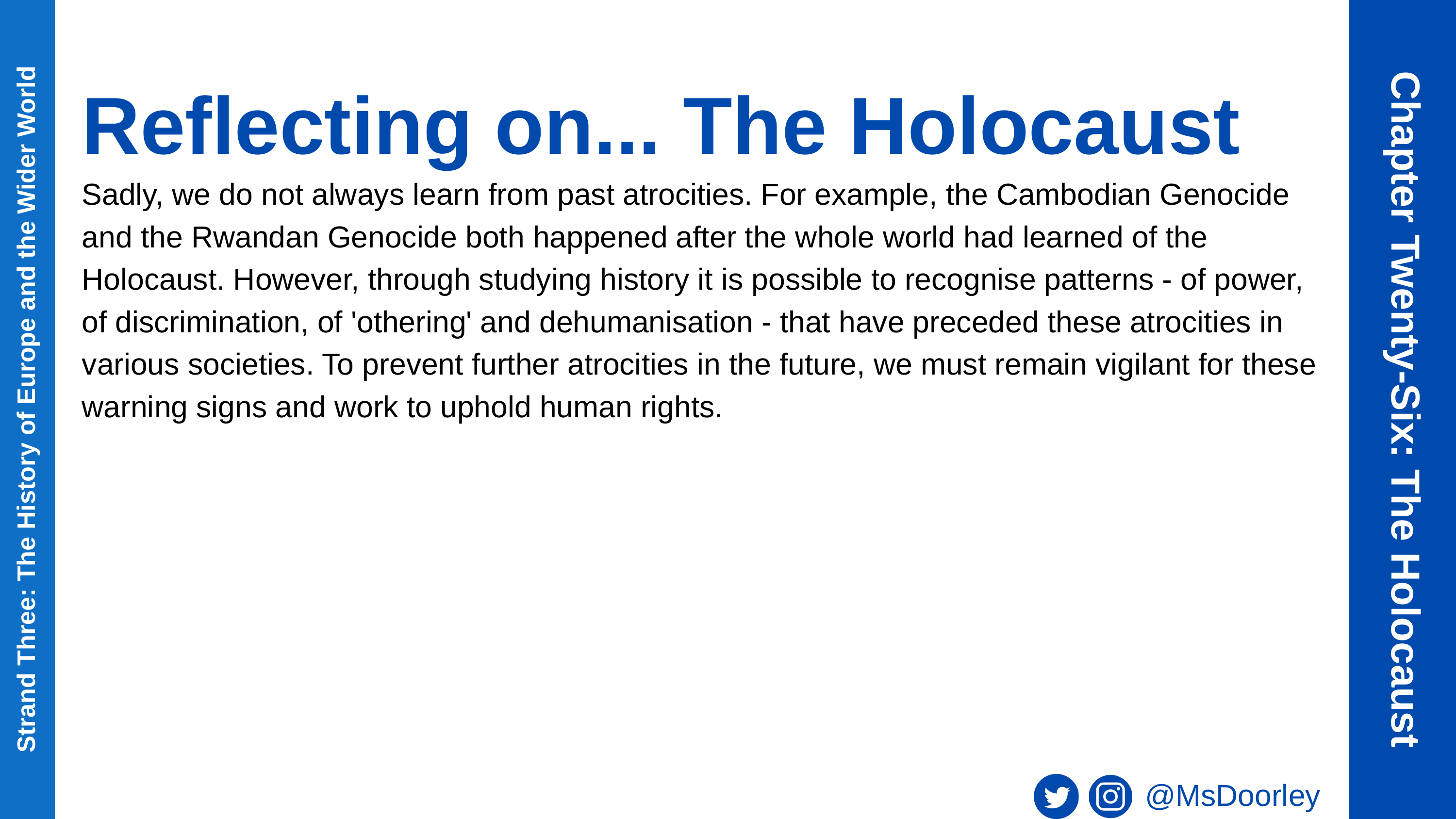

Reflecting on... The Holocaust
Sadly, we do not always learn from past atrocities. For example, the Cambodian Genocide and the Rwandan Genocide both happened after the whole world had learned of the Holocaust. However, through studying history it is possible to recognise patterns - of power, of discrimination, of 'othering' and dehumanisation - that have preceded these atrocities in various societies. To prevent further atrocities in the future, we must remain vigilant for these warning signs and work to uphold human rights.
Chapter Twenty-Six: The Holocaust
Strand Three: The History of Europe and the Wider World

@MsDoorley